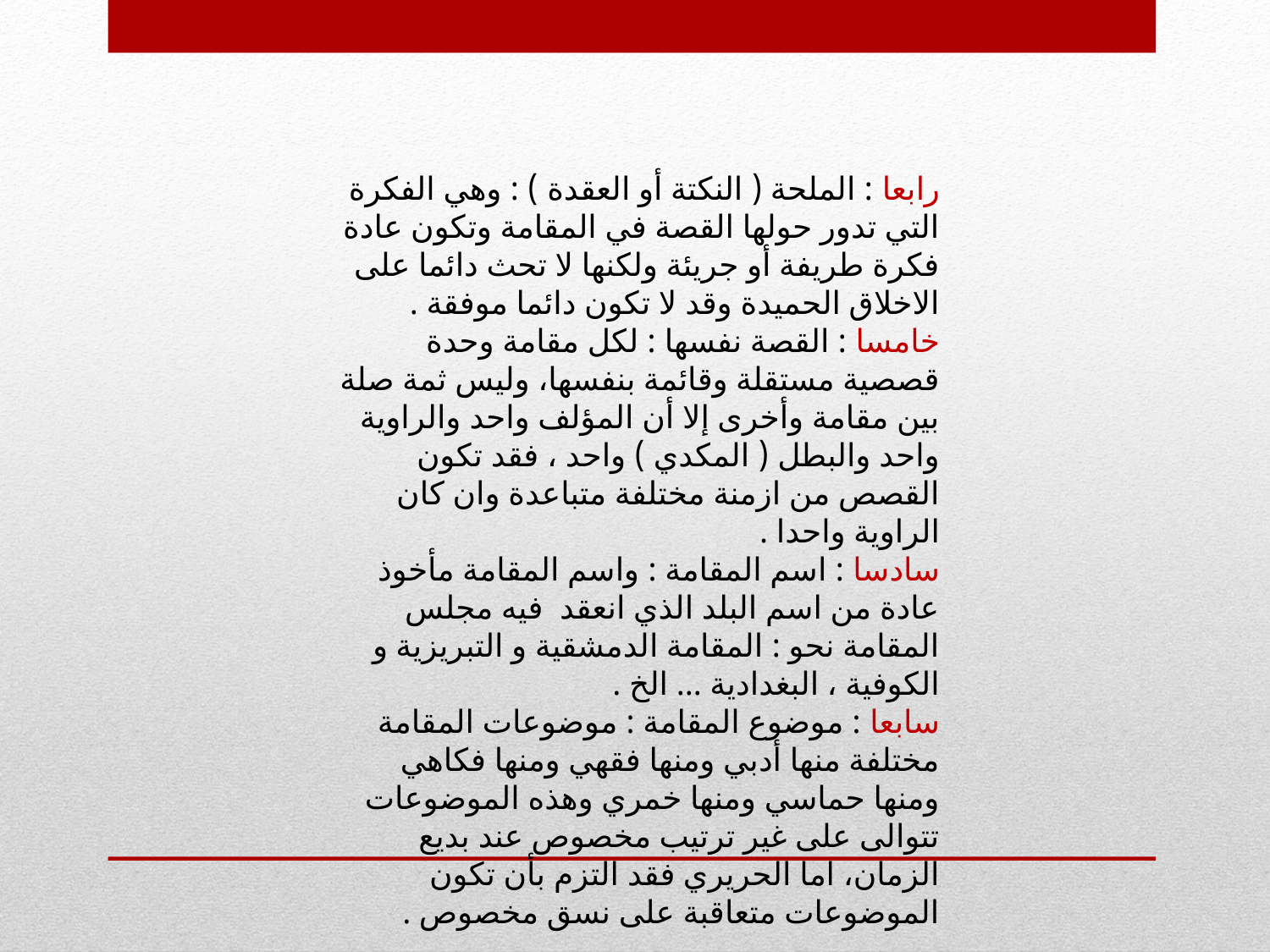

رابعا : الملحة ( النكتة أو العقدة ) : وهي الفكرة التي تدور حولها القصة في المقامة وتكون عادة فكرة طريفة أو جريئة ولكنها لا تحث دائما على الاخلاق الحميدة وقد لا تكون دائما موفقة .
خامسا : القصة نفسها : لكل مقامة وحدة قصصية مستقلة وقائمة بنفسها، وليس ثمة صلة بين مقامة وأخرى إلا أن المؤلف واحد والراوية واحد والبطل ( المكدي ) واحد ، فقد تكون القصص من ازمنة مختلفة متباعدة وان كان الراوية واحدا .
سادسا : اسم المقامة : واسم المقامة مأخوذ عادة من اسم البلد الذي انعقد  فيه مجلس المقامة نحو : المقامة الدمشقية و التبريزية و الكوفية ، البغدادية ... الخ .
سابعا : موضوع المقامة : موضوعات المقامة مختلفة منها أدبي ومنها فقهي ومنها فكاهي ومنها حماسي ومنها خمري وهذه الموضوعات تتوالى على غير ترتيب مخصوص عند بديع الزمان، اما الحريري فقد التزم بأن تكون الموضوعات متعاقبة على نسق مخصوص .